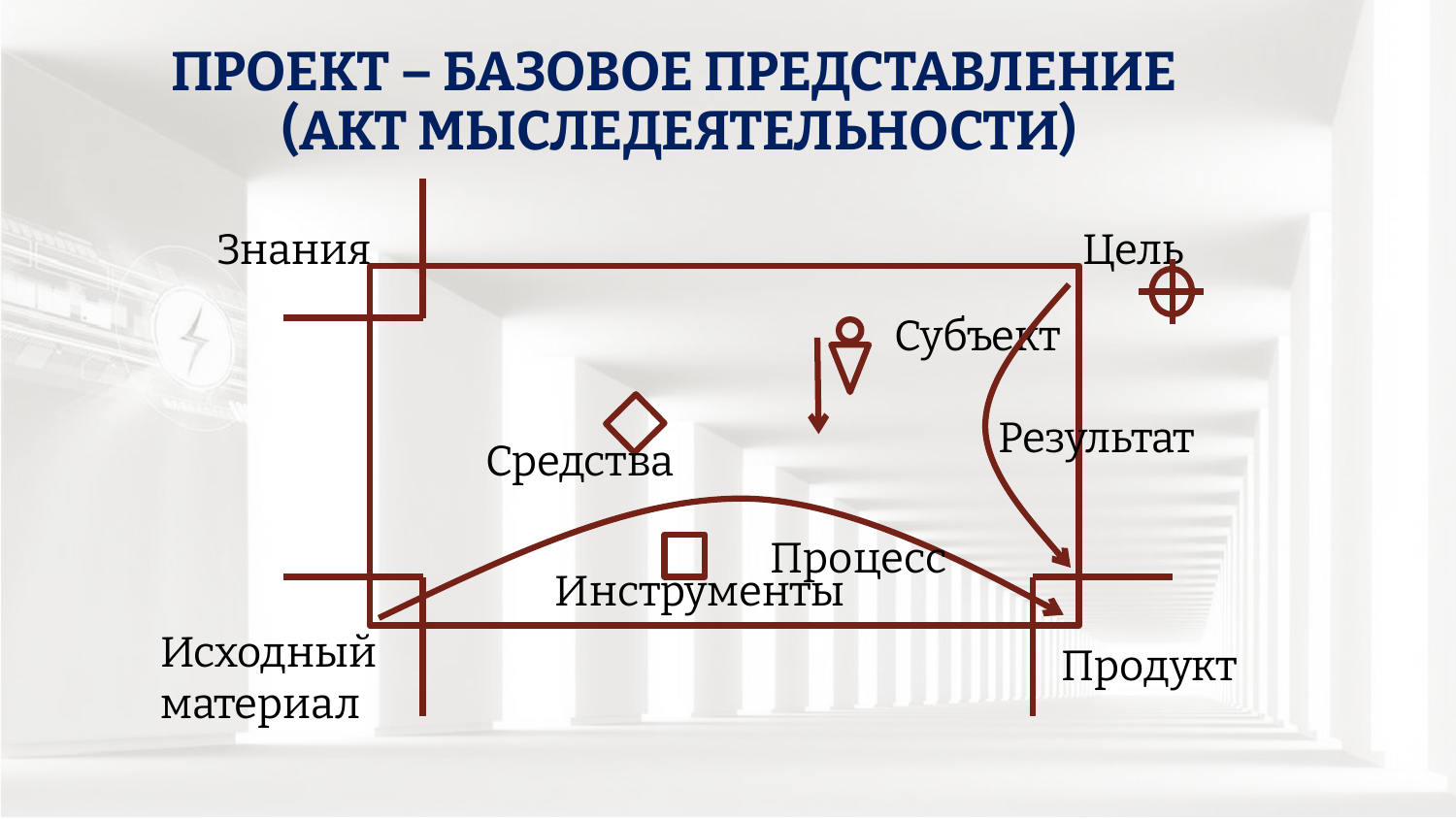

ПРОЕКТ – БАЗОВОЕ ПРЕДСТАВЛЕНИЕ
(акт мыследеятельности)
Знания
Цель

Субъект

Результат
Средства

Процесс

Инструменты
Исходный
материал
Продукт